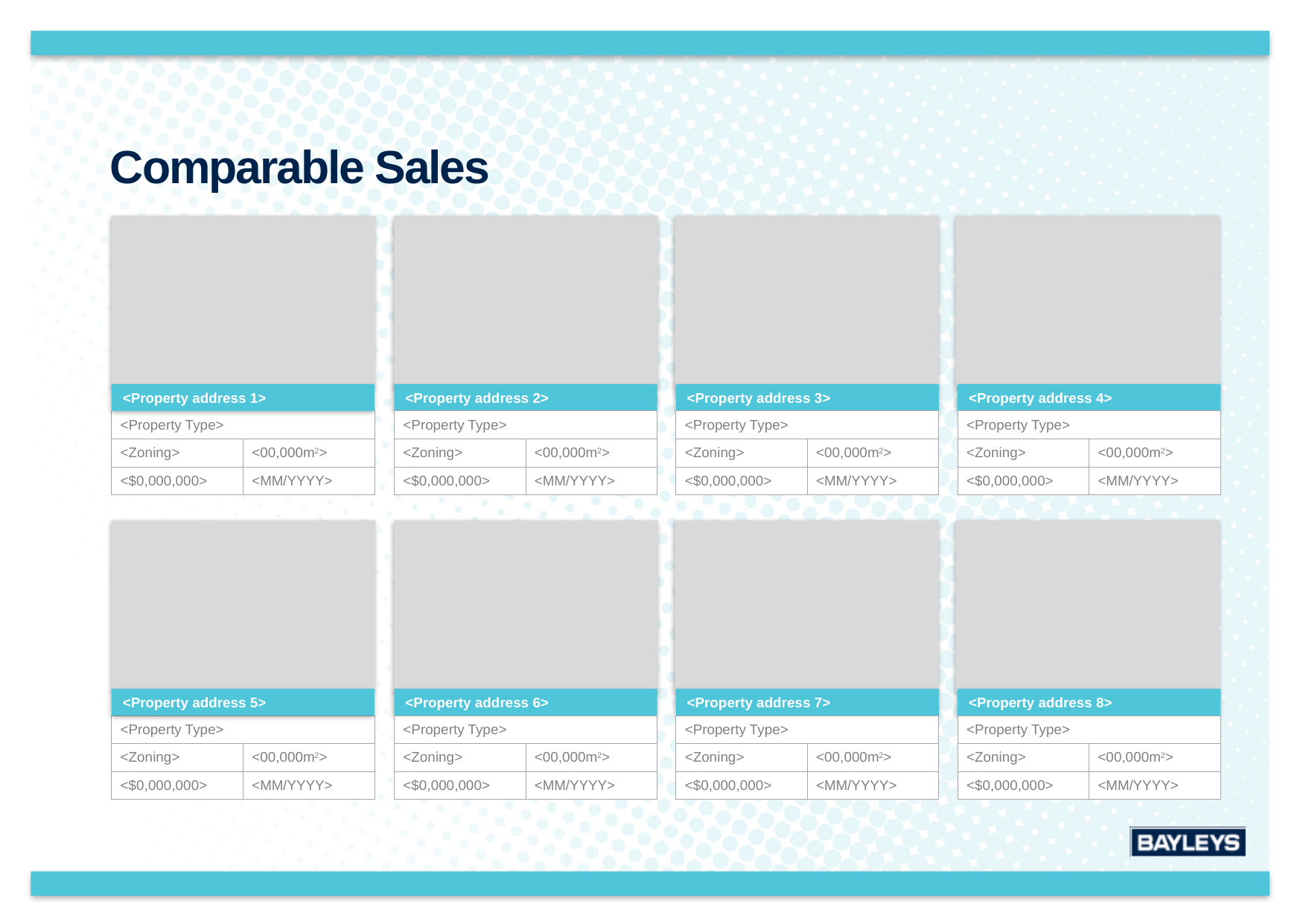

Comparable Sales

<Property address 1>
<Property address 2>
<Property address 3>
<Property address 4>
| <Property Type> |  |
| --- | --- |
| <Zoning> | <00,000m2> |
| <$0,000,000> | <MM/YYYY> |
| <Property Type> |  |
| --- | --- |
| <Zoning> | <00,000m2> |
| <$0,000,000> | <MM/YYYY> |
| <Property Type> |  |
| --- | --- |
| <Zoning> | <00,000m2> |
| <$0,000,000> | <MM/YYYY> |
| <Property Type> |  |
| --- | --- |
| <Zoning> | <00,000m2> |
| <$0,000,000> | <MM/YYYY> |

<Property address 5>
<Property address 6>
<Property address 7>
<Property address 8>
| <Property Type> |  |
| --- | --- |
| <Zoning> | <00,000m2> |
| <$0,000,000> | <MM/YYYY> |
| <Property Type> |  |
| --- | --- |
| <Zoning> | <00,000m2> |
| <$0,000,000> | <MM/YYYY> |
| <Property Type> |  |
| --- | --- |
| <Zoning> | <00,000m2> |
| <$0,000,000> | <MM/YYYY> |
| <Property Type> |  |
| --- | --- |
| <Zoning> | <00,000m2> |
| <$0,000,000> | <MM/YYYY> |